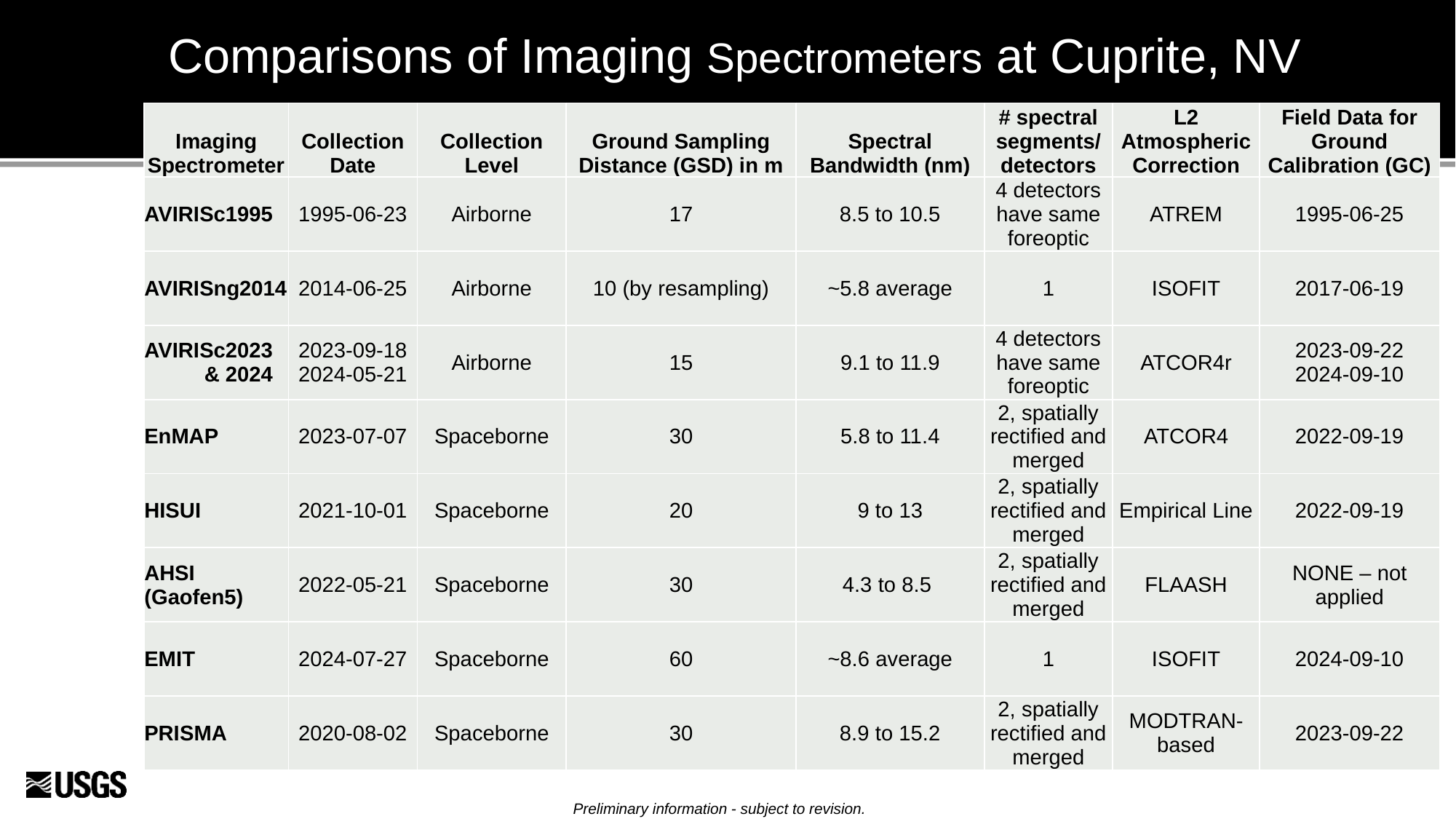

# Comparisons of Imaging Spectrometers at Cuprite, NV
| Imaging Spectrometer | Collection Date | Collection Level | Ground Sampling Distance (GSD) in m | Spectral Bandwidth (nm) | # spectral segments/ detectors | L2 Atmospheric Correction | Field Data for Ground Calibration (GC) |
| --- | --- | --- | --- | --- | --- | --- | --- |
| AVIRISc1995 | 1995-06-23 | Airborne | 17 | 8.5 to 10.5 | 4 detectors have same foreoptic | ATREM | 1995-06-25 |
| AVIRISng2014 | 2014-06-25 | Airborne | 10 (by resampling) | ~5.8 average | 1 | ISOFIT | 2017-06-19 |
| AVIRISc2023 & 2024 | 2023-09-18 2024-05-21 | Airborne | 15 | 9.1 to 11.9 | 4 detectors have same foreoptic | ATCOR4r | 2023-09-22 2024-09-10 |
| EnMAP | 2023-07-07 | Spaceborne | 30 | 5.8 to 11.4 | 2, spatially rectified and merged | ATCOR4 | 2022-09-19 |
| HISUI | 2021-10-01 | Spaceborne | 20 | 9 to 13 | 2, spatially rectified and merged | Empirical Line | 2022-09-19 |
| AHSI (Gaofen5) | 2022-05-21 | Spaceborne | 30 | 4.3 to 8.5 | 2, spatially rectified and merged | FLAASH | NONE – not applied |
| EMIT | 2024-07-27 | Spaceborne | 60 | ~8.6 average | 1 | ISOFIT | 2024-09-10 |
| PRISMA | 2020-08-02 | Spaceborne | 30 | 8.9 to 15.2 | 2, spatially rectified and merged | MODTRAN- based | 2023-09-22 |
Preliminary information - subject to revision.